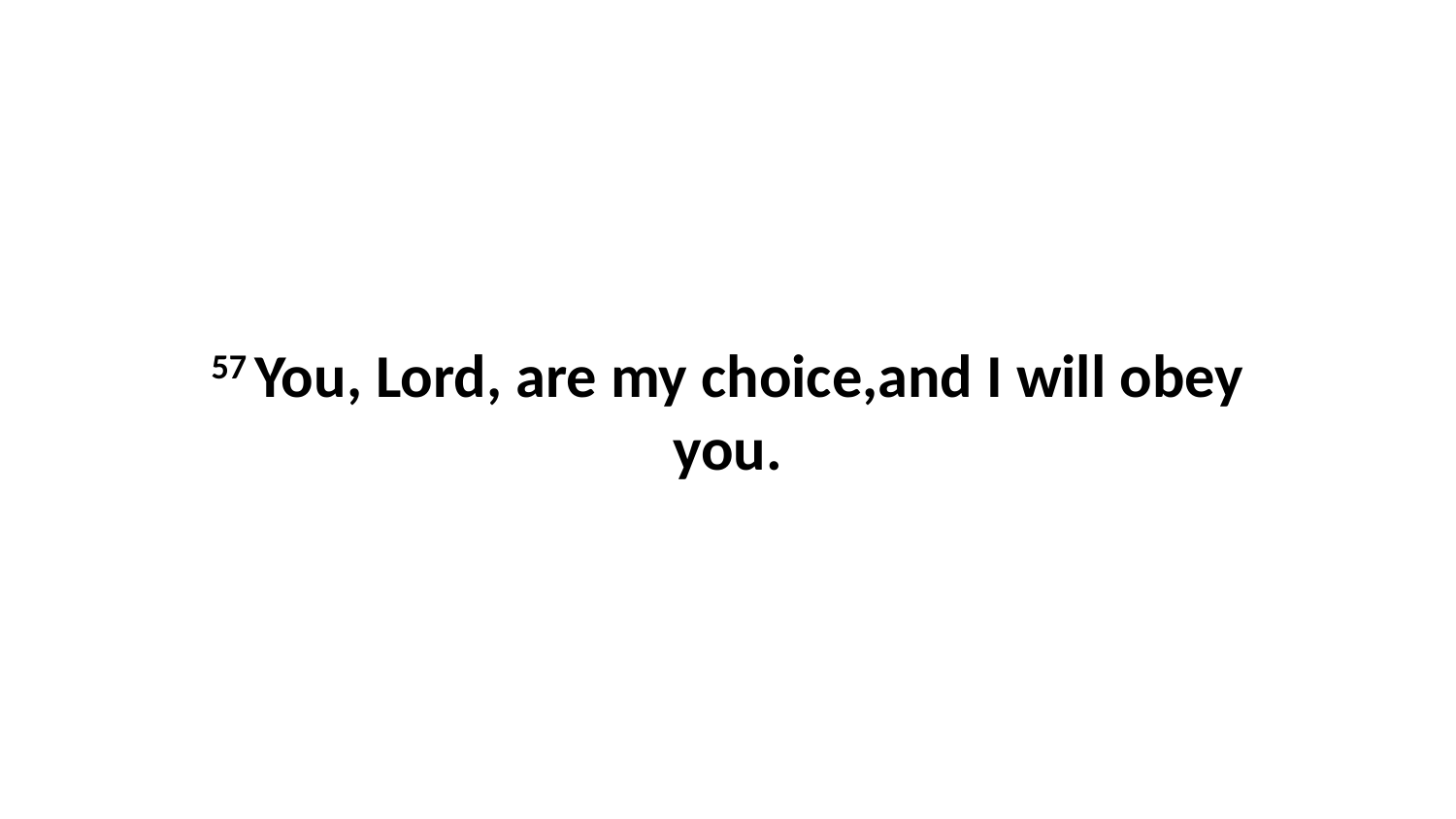

57 You, Lord, are my choice,and I will obey you.